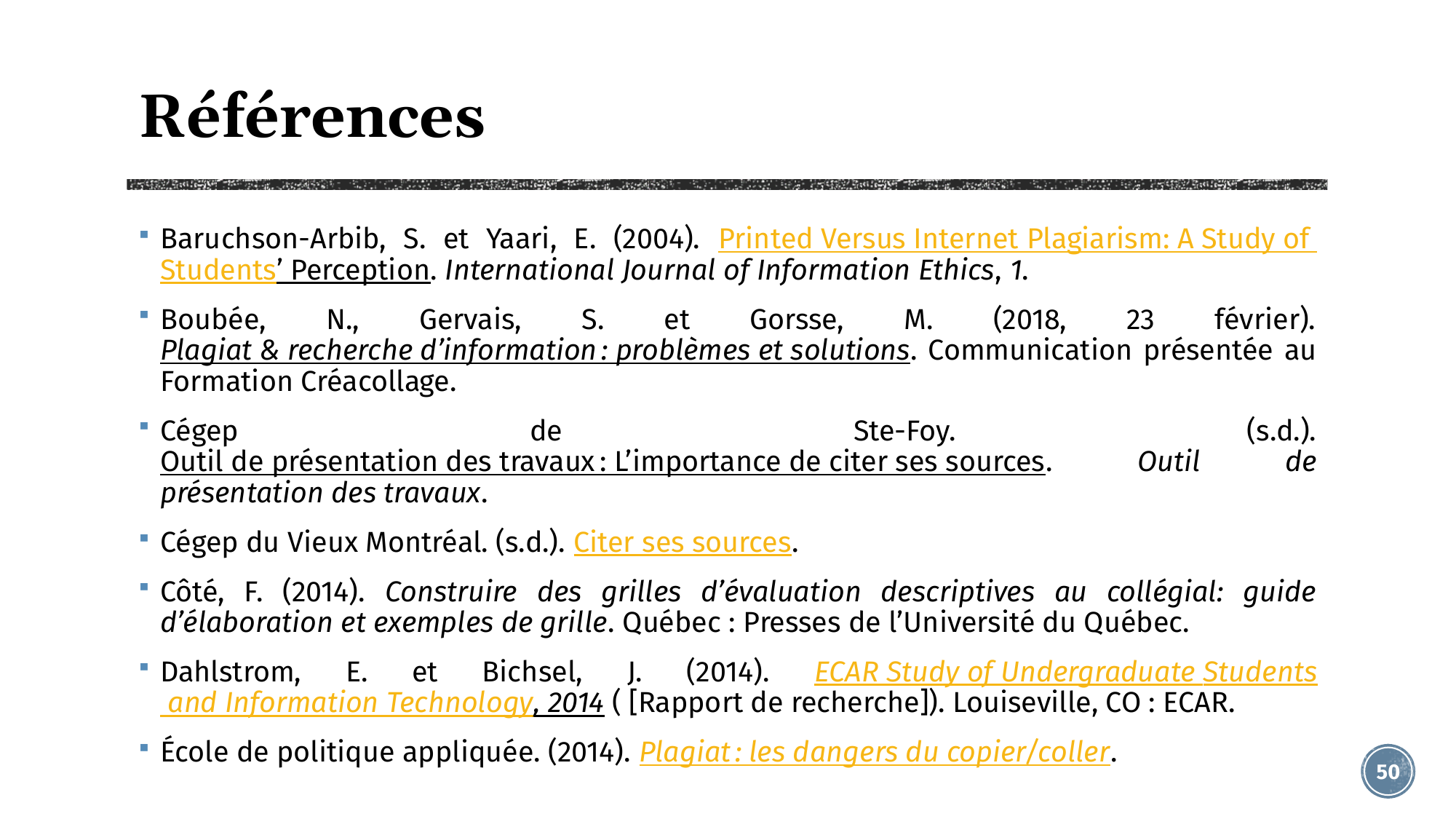

# Références
Baruchson-Arbib, S. et Yaari, E. (2004). Printed Versus Internet Plagiarism: A Study of Students’ Perception. International Journal of Information Ethics, 1.
Boubée, N., Gervais, S. et Gorsse, M. (2018, 23 février). Plagiat & recherche d’information : problèmes et solutions. Communication présentée au Formation Créacollage.
Cégep de Ste-Foy. (s.d.). Outil de présentation des travaux : L’importance de citer ses sources. Outil de présentation des travaux.
Cégep du Vieux Montréal. (s.d.). Citer ses sources.
Côté, F. (2014). Construire des grilles d’évaluation descriptives au collégial: guide d’élaboration et exemples de grille. Québec : Presses de l’Université du Québec.
Dahlstrom, E. et Bichsel, J. (2014). ECAR Study of Undergraduate Students and Information Technology, 2014 ( [Rapport de recherche]). Louiseville, CO : ECAR.
École de politique appliquée. (2014). Plagiat : les dangers du copier/coller.

50